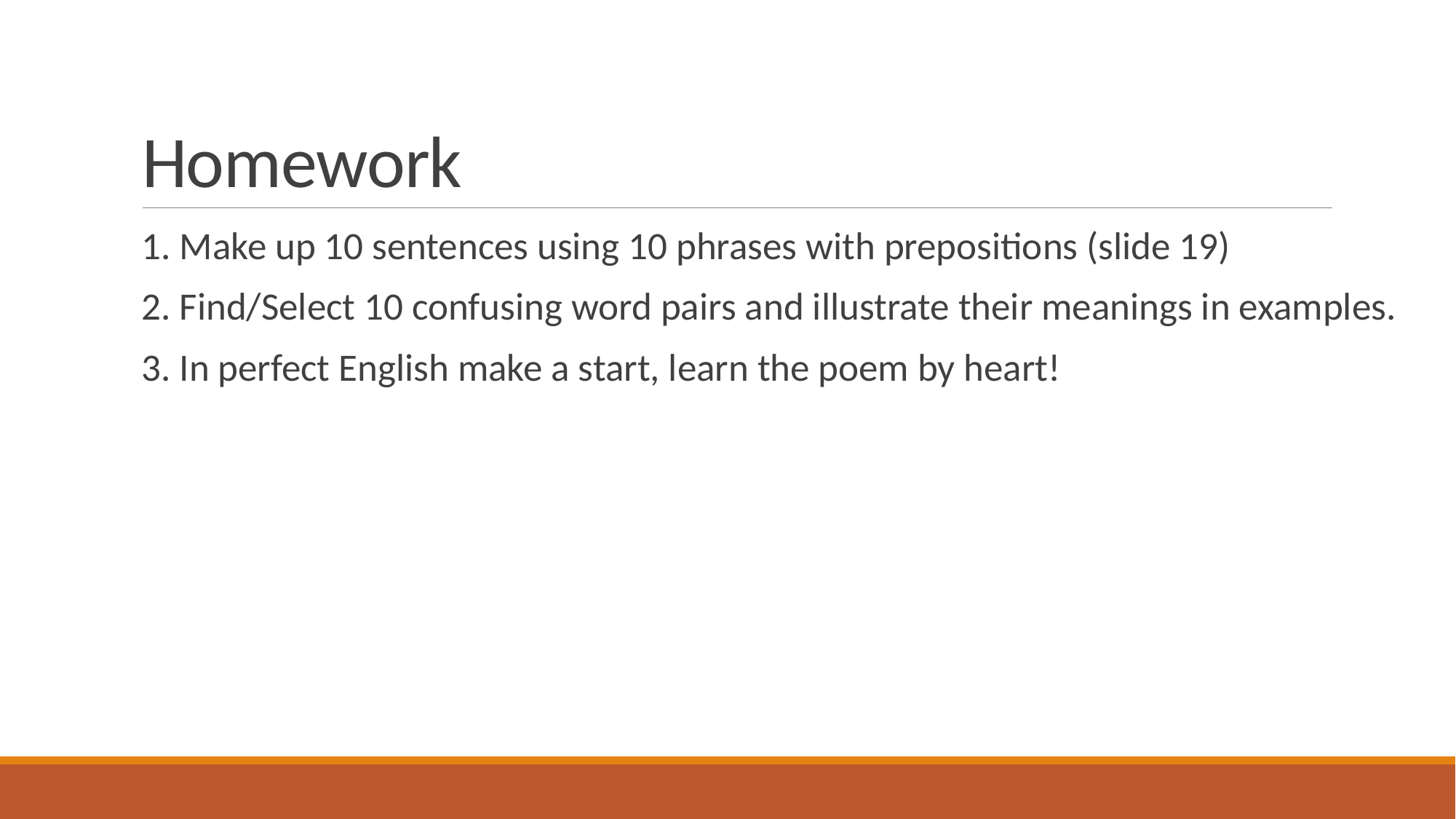

# Homework
1. Make up 10 sentences using 10 phrases with prepositions (slide 19)
2. Find/Select 10 confusing word pairs and illustrate their meanings in examples.
3. In perfect English make a start, learn the poem by heart!